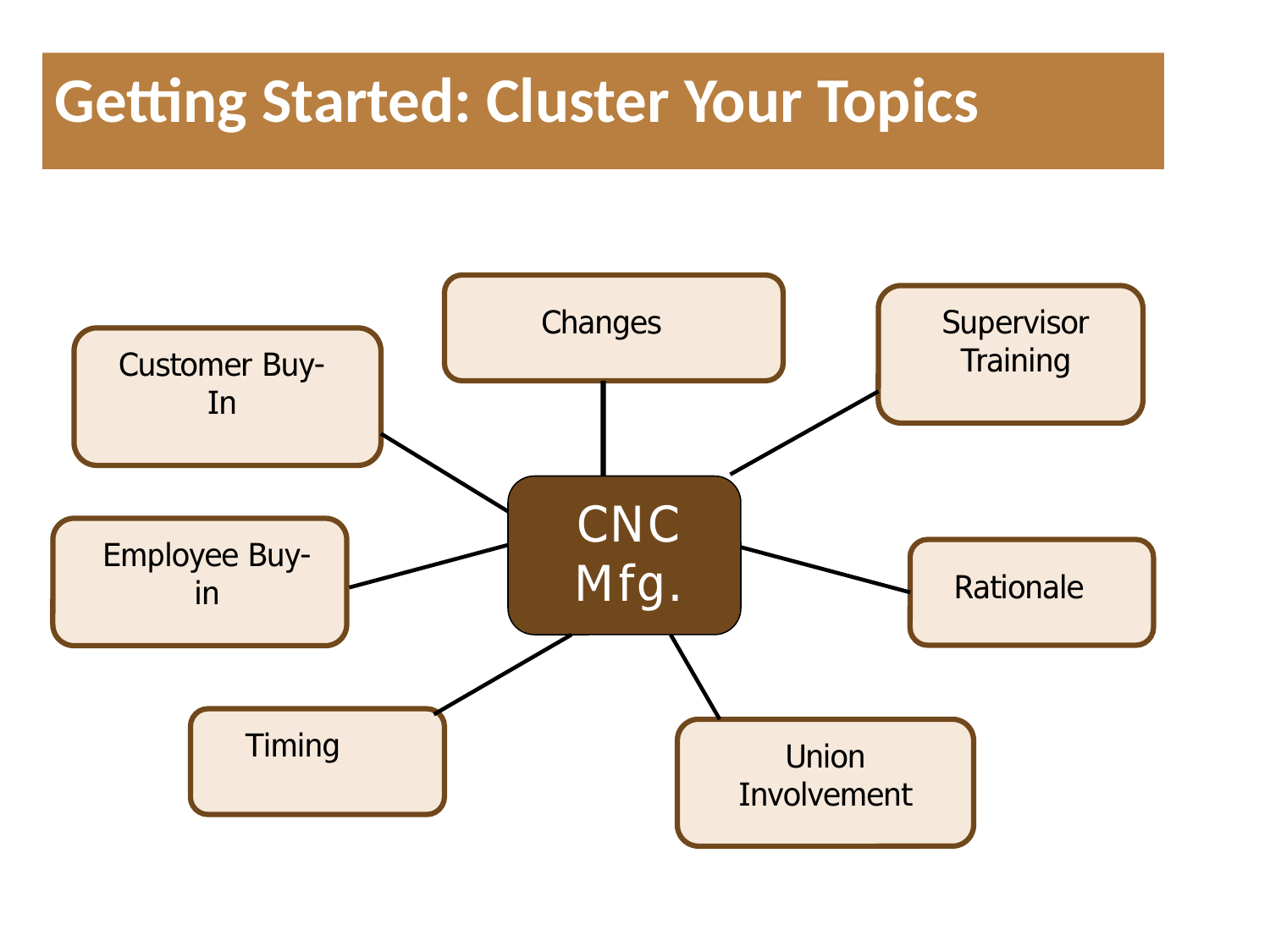

Getting Started: Cluster Your Topics

Changes

Supervisor Training

Customer Buy-In

CNC Mfg.

Employee Buy-in

Rationale

Timing

Union Involvement